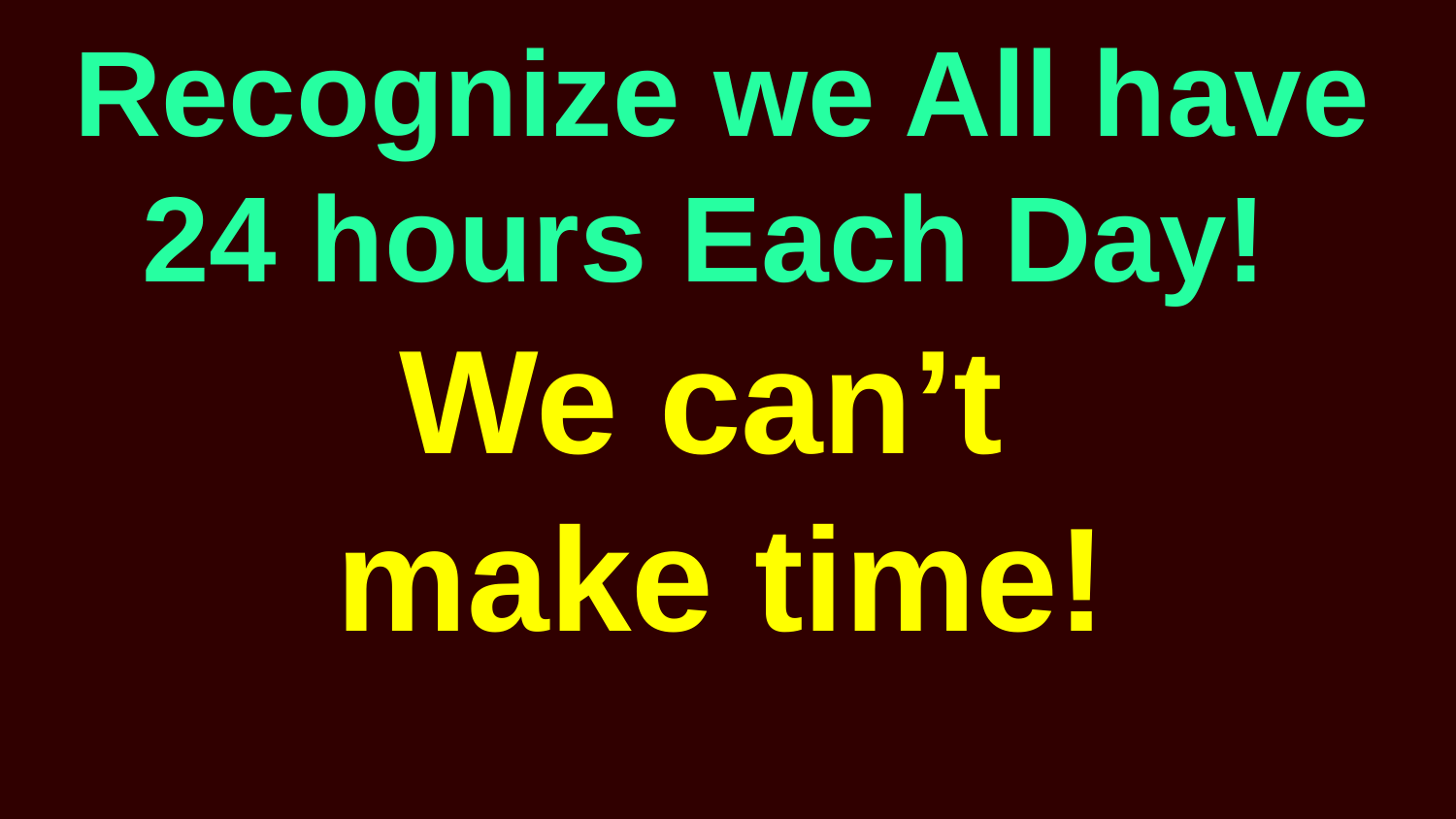

# Recognize we All have 24 hours Each Day! We can’t make time!